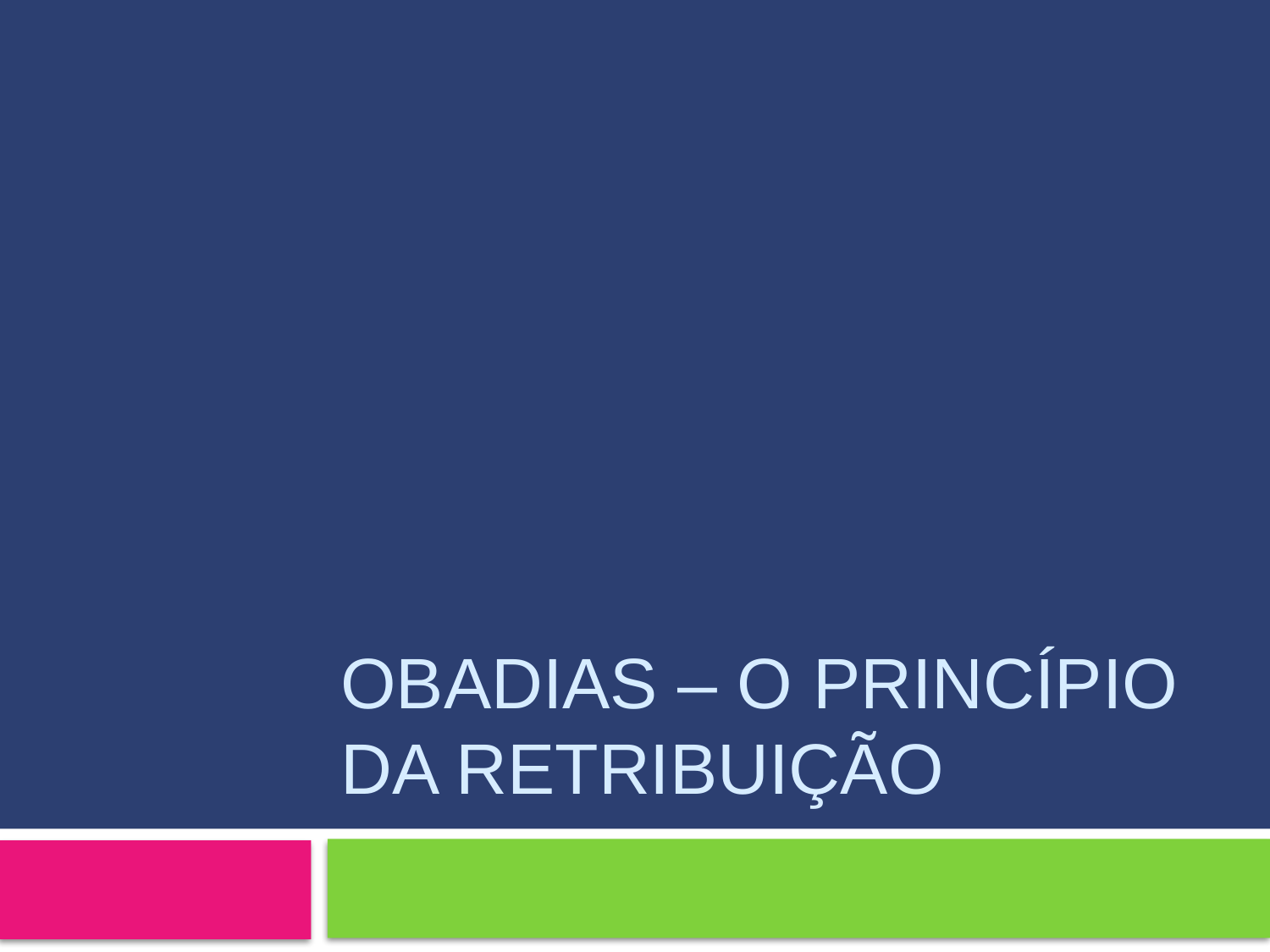

# Obadias – o princípio da retribuição